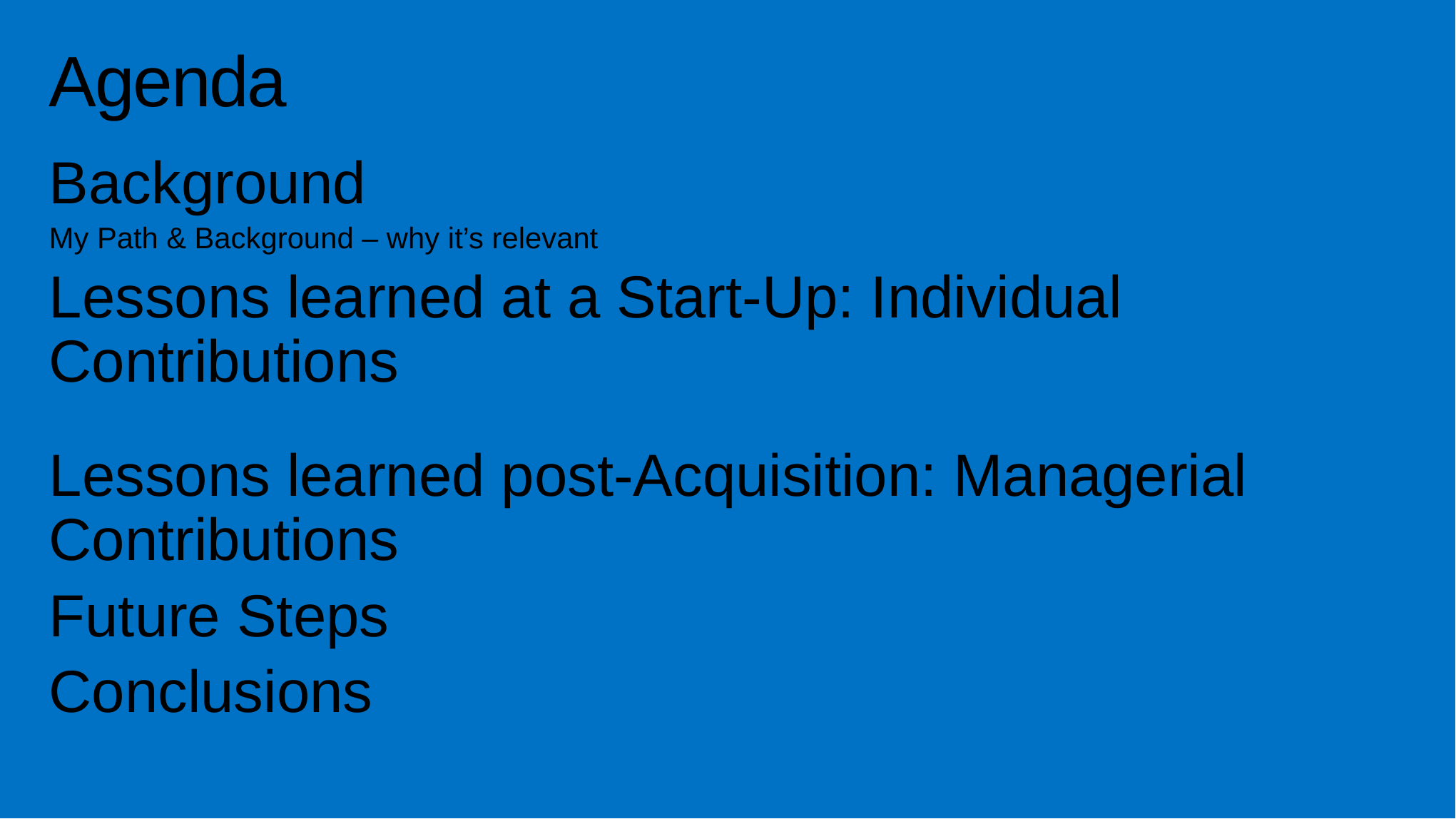

# Agenda
Background
My Path & Background – why it’s relevant
Lessons learned at a Start-Up: Individual Contributions

Lessons learned post-Acquisition: Managerial Contributions
Future Steps
Conclusions